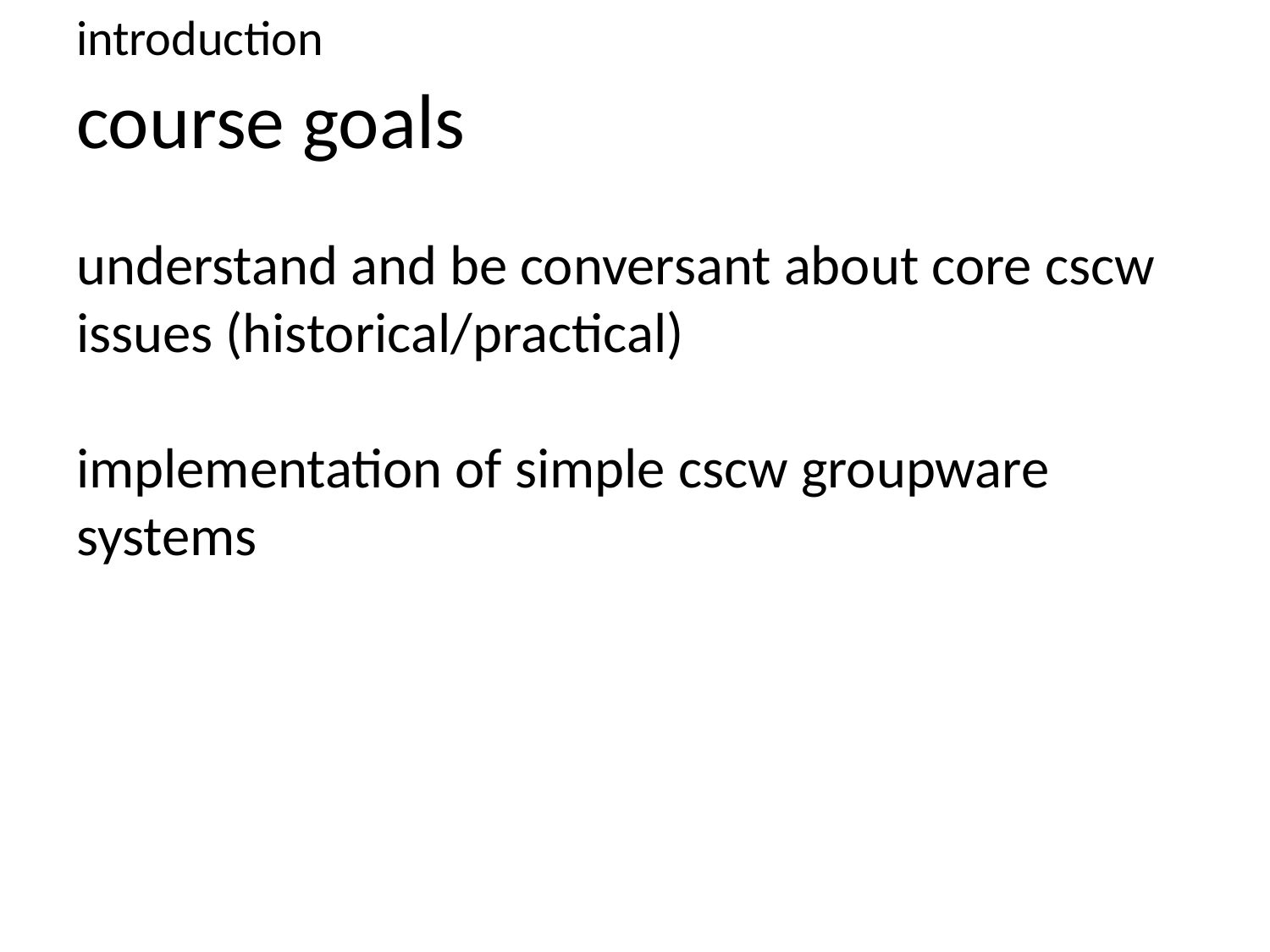

introduction
# course goals
understand and be conversant about core cscw issues (historical/practical)

implementation of simple cscw groupware systems